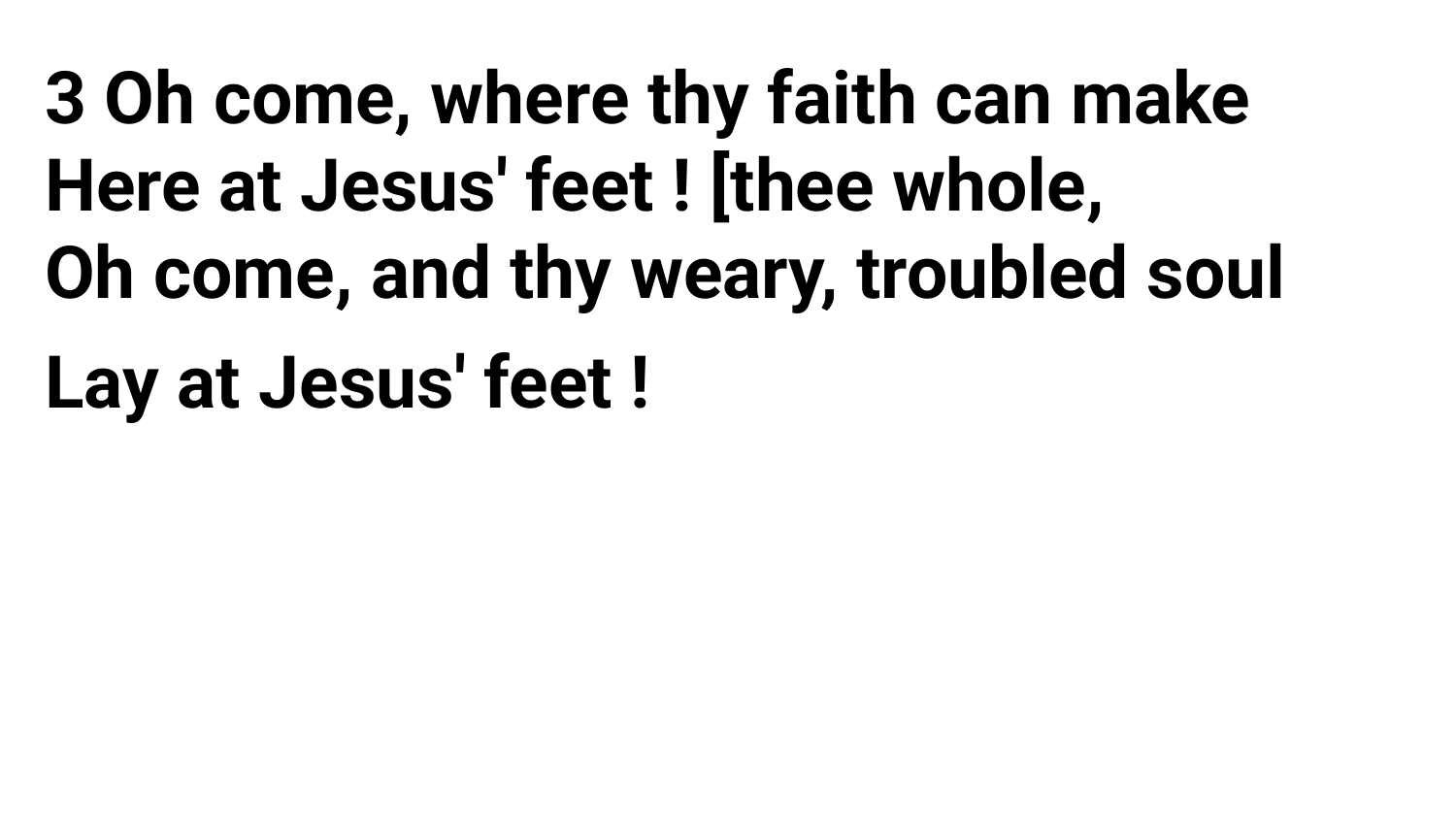

3 Oh come, where thy faith can make
Here at Jesus' feet ! [thee whole,
Oh come, and thy weary, troubled soul
Lay at Jesus' feet !